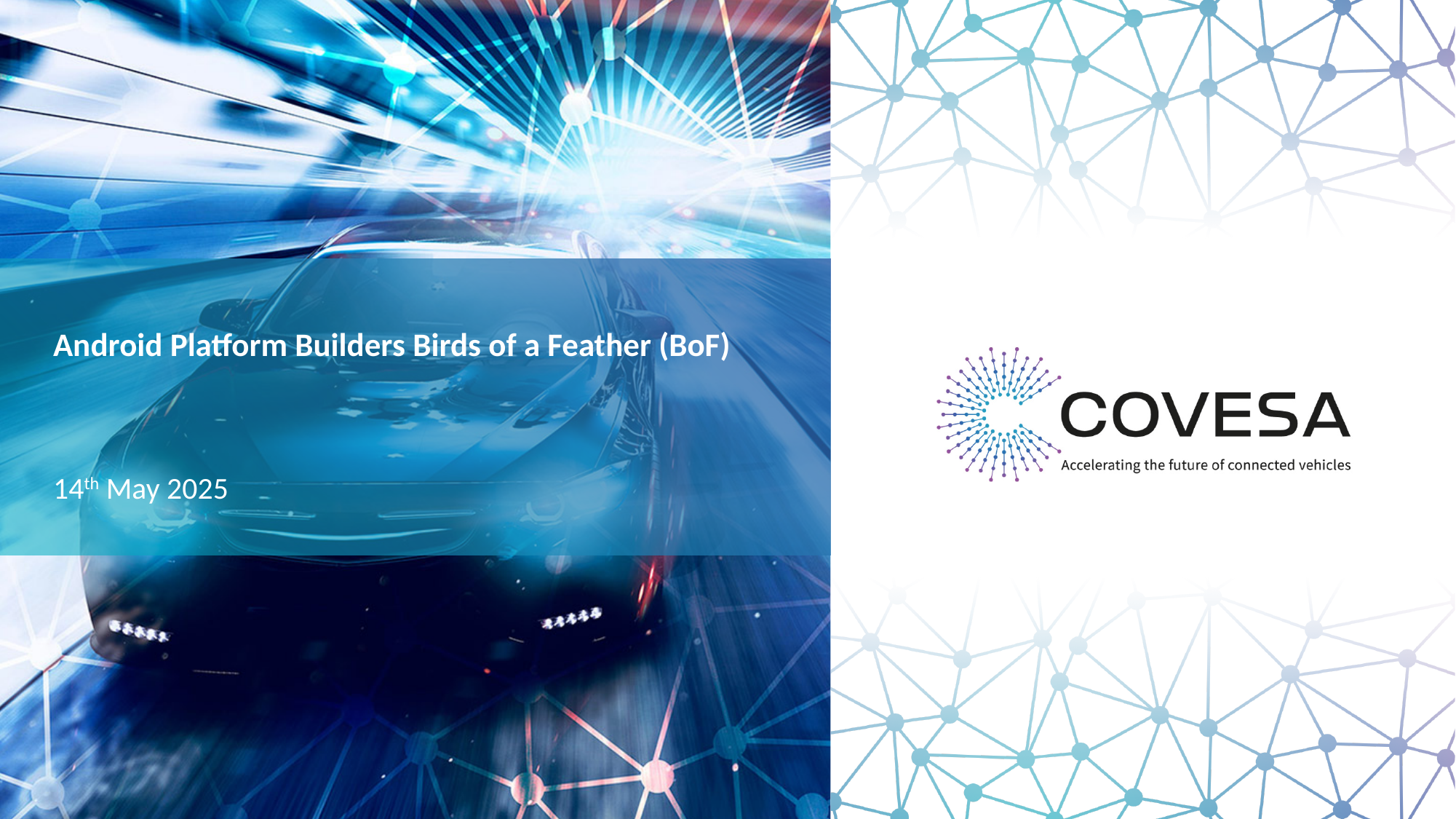

Android Platform Builders Birds of a Feather (BoF)

14th May 2025